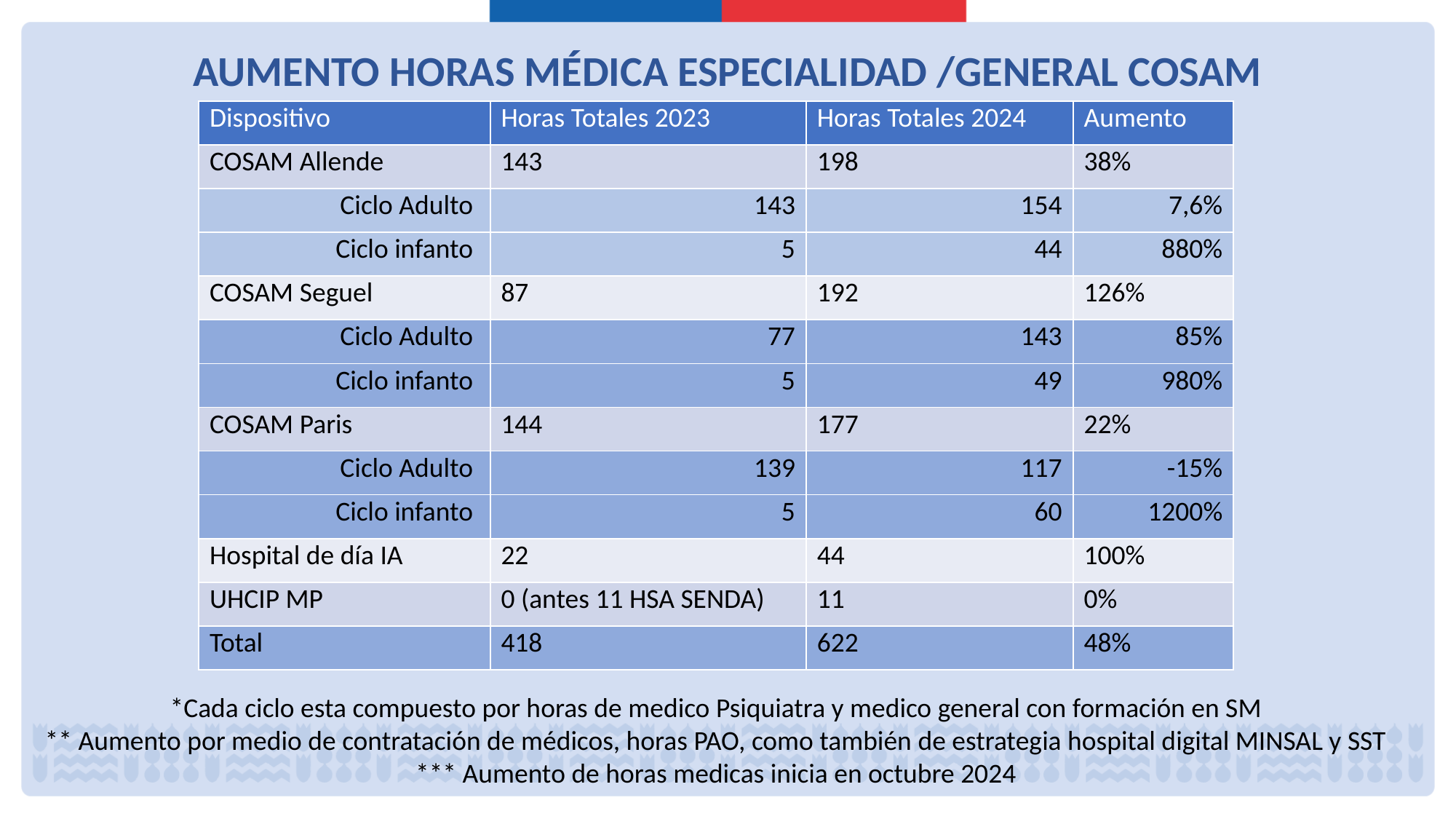

AUMENTO HORAS MÉDICA ESPECIALIDAD /GENERAL COSAM
| Dispositivo | Horas Totales 2023 | Horas Totales 2024 | Aumento |
| --- | --- | --- | --- |
| COSAM Allende | 143 | 198 | 38% |
| Ciclo Adulto | 143 | 154 | 7,6% |
| Ciclo infanto | 5 | 44 | 880% |
| COSAM Seguel | 87 | 192 | 126% |
| Ciclo Adulto | 77 | 143 | 85% |
| Ciclo infanto | 5 | 49 | 980% |
| COSAM Paris | 144 | 177 | 22% |
| Ciclo Adulto | 139 | 117 | -15% |
| Ciclo infanto | 5 | 60 | 1200% |
| Hospital de día IA | 22 | 44 | 100% |
| UHCIP MP | 0 (antes 11 HSA SENDA) | 11 | 0% |
| Total | 418 | 622 | 48% |
*Cada ciclo esta compuesto por horas de medico Psiquiatra y medico general con formación en SM
** Aumento por medio de contratación de médicos, horas PAO, como también de estrategia hospital digital MINSAL y SST
*** Aumento de horas medicas inicia en octubre 2024